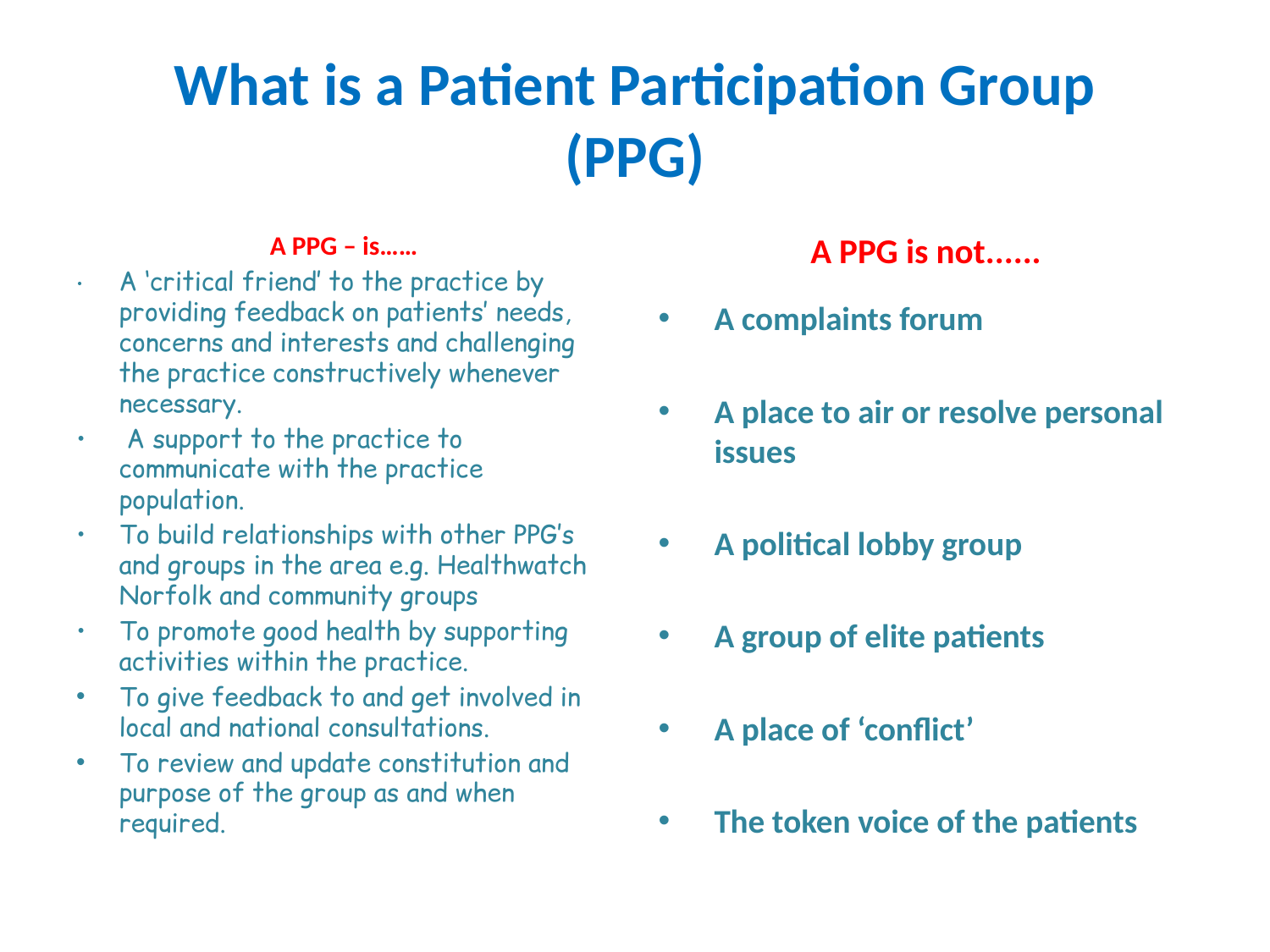

# What is a Patient Participation Group (PPG)
A PPG – is……
• 	A ‘critical friend’ to the practice by providing feedback on patients’ needs, concerns and interests and challenging the practice constructively whenever necessary.
•	 A support to the practice to communicate with the practice population.
• 	To build relationships with other PPG’s and groups in the area e.g. Healthwatch Norfolk and community groups
•	To promote good health by supporting activities within the practice.
To give feedback to and get involved in local and national consultations.
To review and update constitution and purpose of the group as and when required.

A PPG is not......

A complaints forum

A place to air or resolve personal issues

A political lobby group

A group of elite patients

A place of ‘conflict’

The token voice of the patients